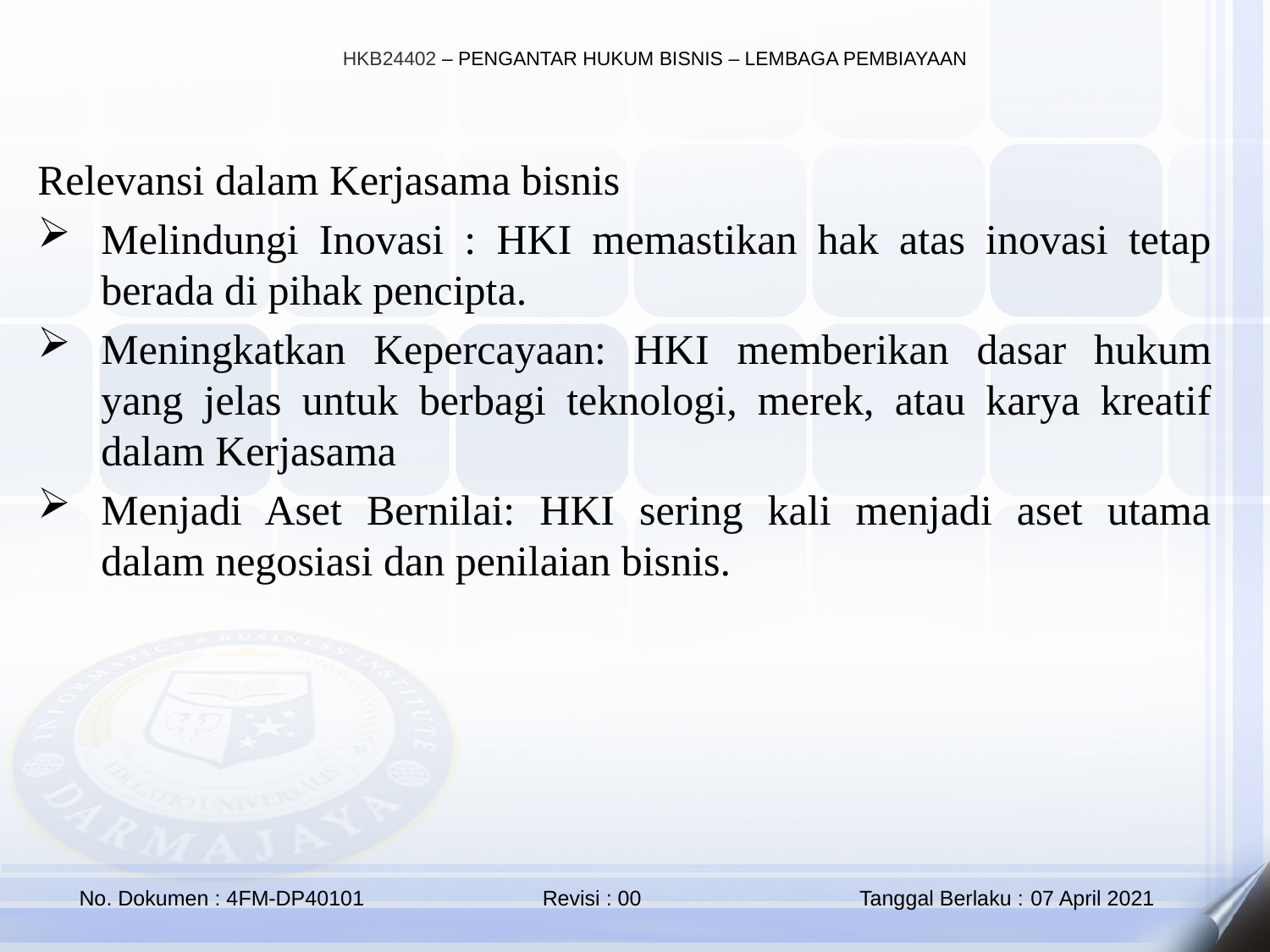

Relevansi dalam Kerjasama bisnis
Melindungi Inovasi : HKI memastikan hak atas inovasi tetap berada di pihak pencipta.
Meningkatkan Kepercayaan: HKI memberikan dasar hukum yang jelas untuk berbagi teknologi, merek, atau karya kreatif dalam Kerjasama
Menjadi Aset Bernilai: HKI sering kali menjadi aset utama dalam negosiasi dan penilaian bisnis.